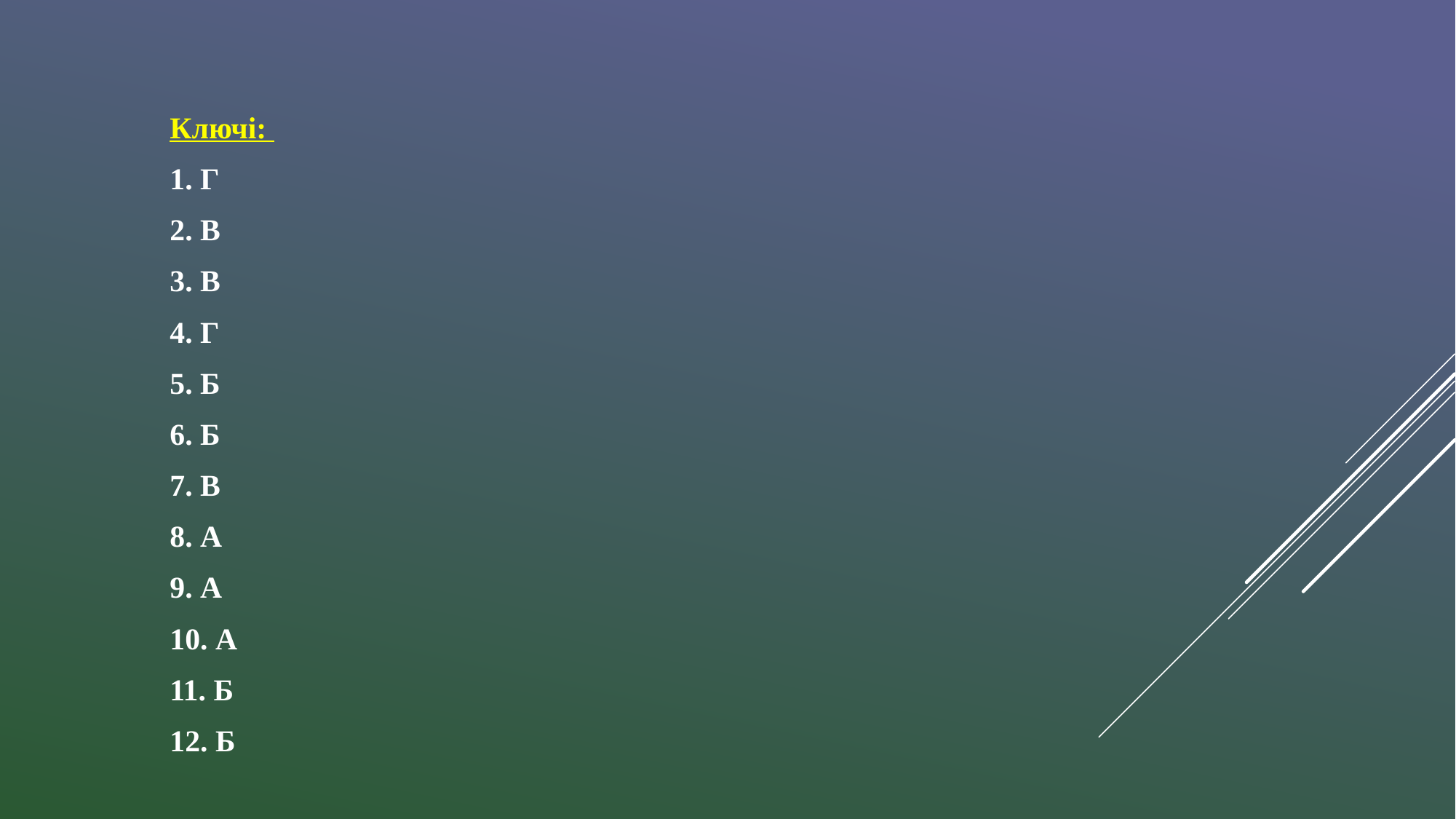

Ключі:
1. Г
2. В
3. В
4. Г
5. Б
6. Б
7. В
8. А
9. А
10. А
11. Б
12. Б